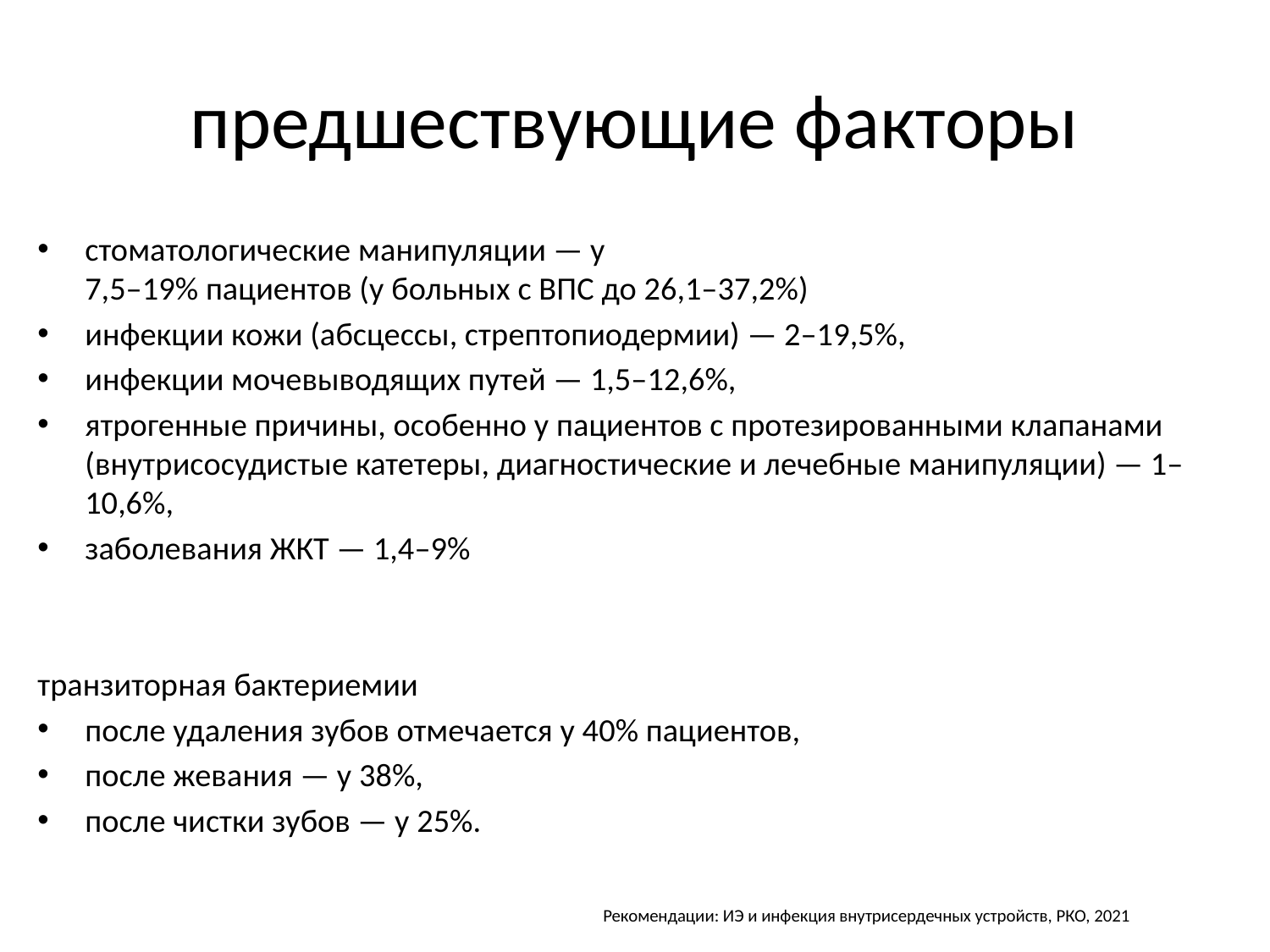

# предшествующие факторы
стоматологические манипуляции — у
7,5–19% пациентов (у больных с ВПС до 26,1–37,2%)
инфекции кожи (абсцессы, стрептопиодермии) — 2–19,5%,
инфекции мочевыводящих путей — 1,5–12,6%,
ятрогенные причины, особенно у пациентов с протезированными клапанами (внутрисосудистые катетеры, диагностические и лечебные манипуляции) — 1–10,6%,
заболевания ЖКТ — 1,4–9%

транзиторная бактериемии
после удаления зубов отмечается у 40% пациентов,
после жевания — у 38%,
после чистки зубов — у 25%.
Рекомендации: ИЭ и инфекция внутрисердечных устройств, РКО, 2021